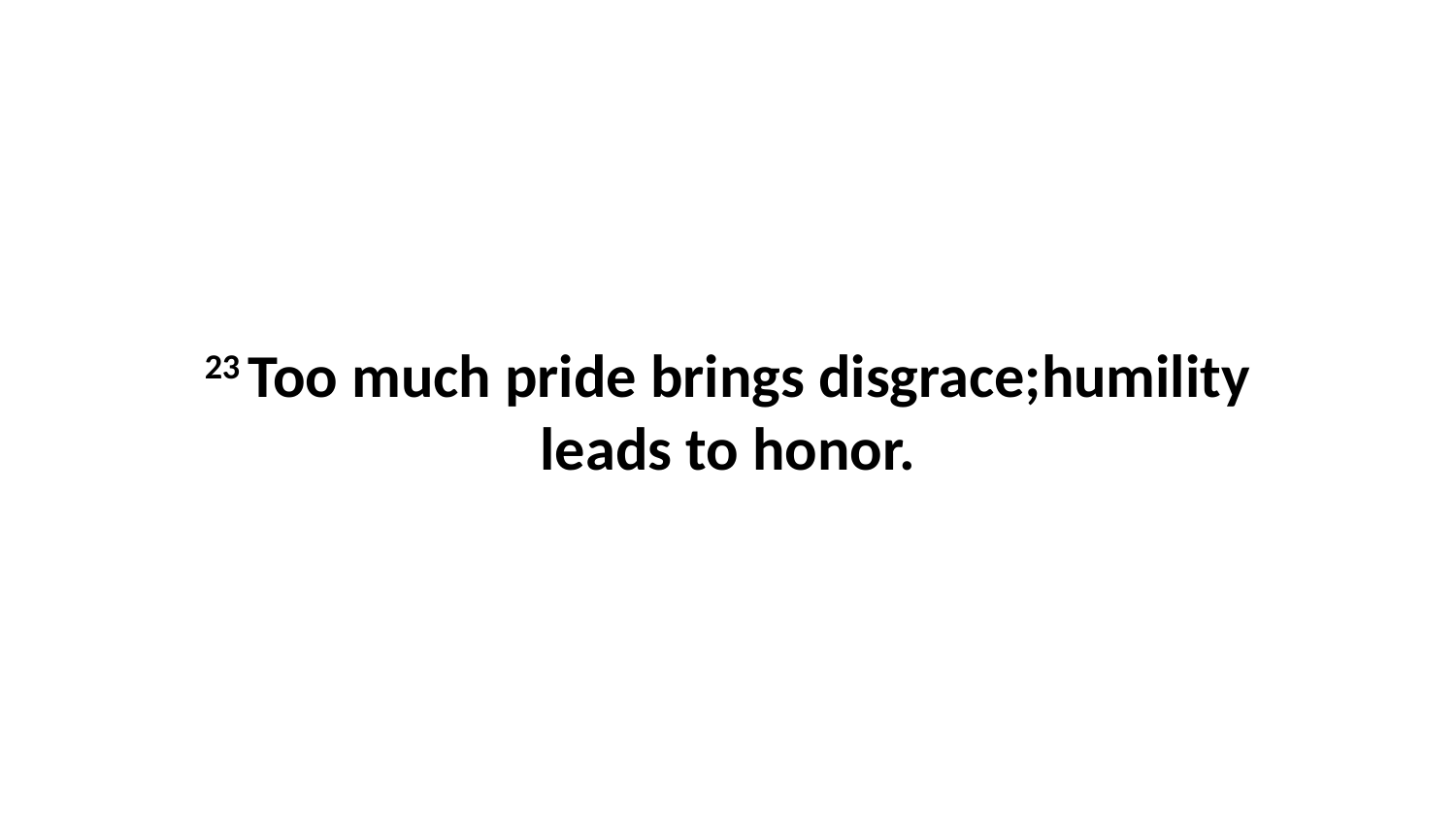

23 Too much pride brings disgrace;humility leads to honor.